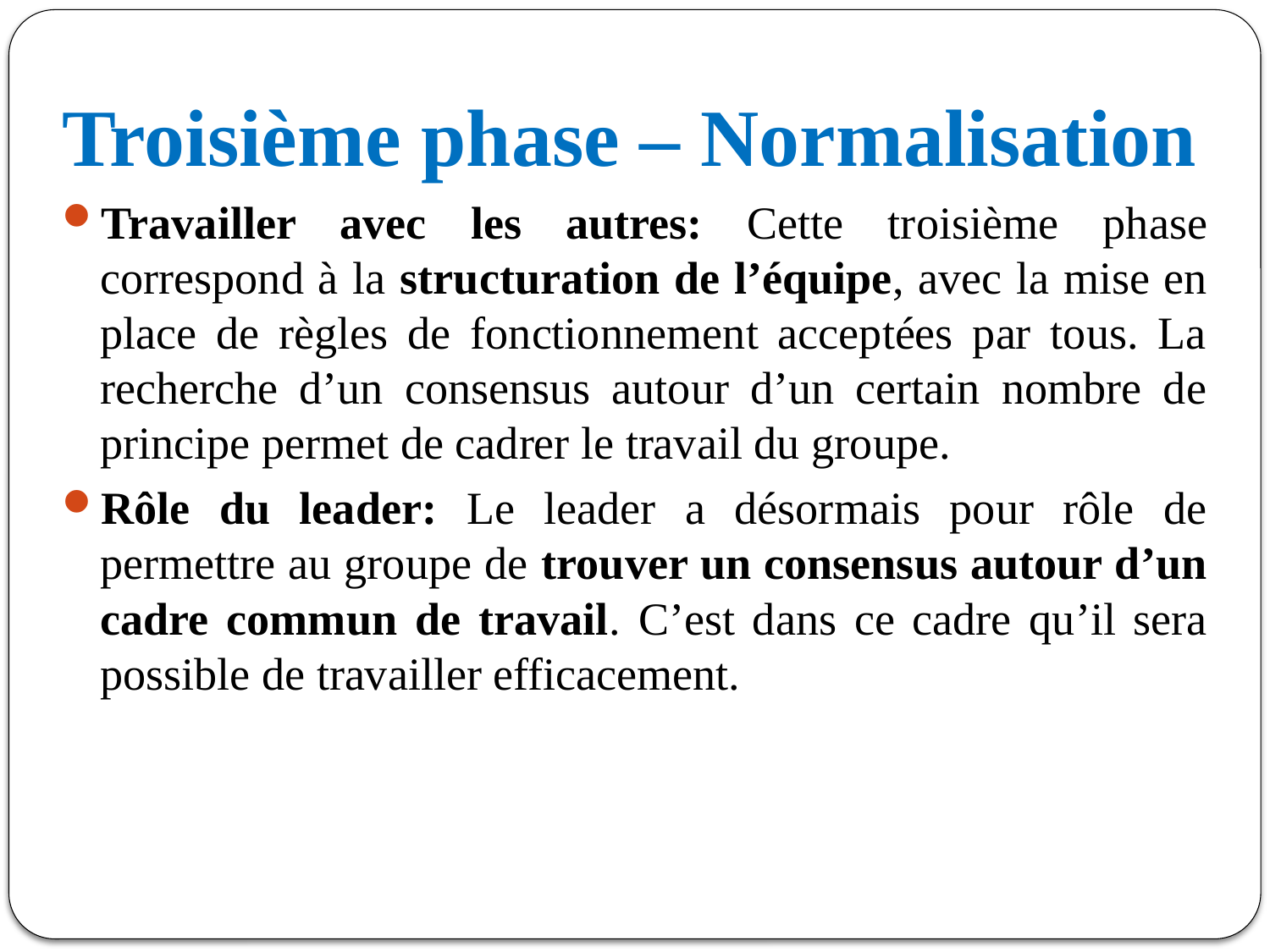

Troisième phase – Normalisation
Travailler avec les autres: Cette troisième phase correspond à la structuration de l’équipe, avec la mise en place de règles de fonctionnement acceptées par tous. La recherche d’un consensus autour d’un certain nombre de principe permet de cadrer le travail du groupe.
Rôle du leader: Le leader a désormais pour rôle de permettre au groupe de trouver un consensus autour d’un cadre commun de travail. C’est dans ce cadre qu’il sera possible de travailler efficacement.